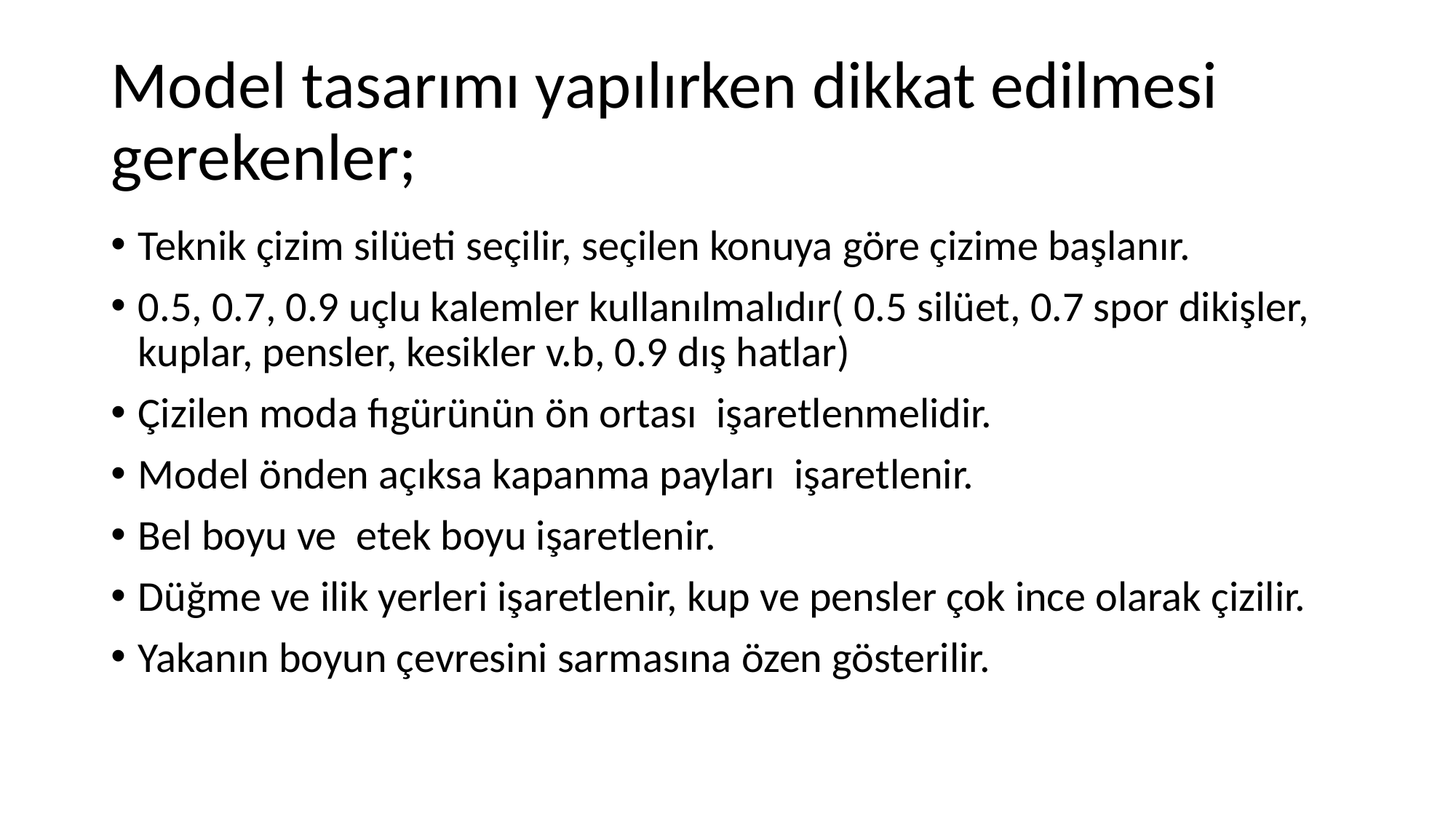

# Model tasarımı yapılırken dikkat edilmesi gerekenler;
Teknik çizim silüeti seçilir, seçilen konuya göre çizime başlanır.
0.5, 0.7, 0.9 uçlu kalemler kullanılmalıdır( 0.5 silüet, 0.7 spor dikişler, kuplar, pensler, kesikler v.b, 0.9 dış hatlar)
Çizilen moda fıgürünün ön ortası  işaretlenmelidir.
Model önden açıksa kapanma payları  işaretlenir.
Bel boyu ve  etek boyu işaretlenir.
Düğme ve ilik yerleri işaretlenir, kup ve pensler çok ince olarak çizilir.
Yakanın boyun çevresini sarmasına özen gösterilir.